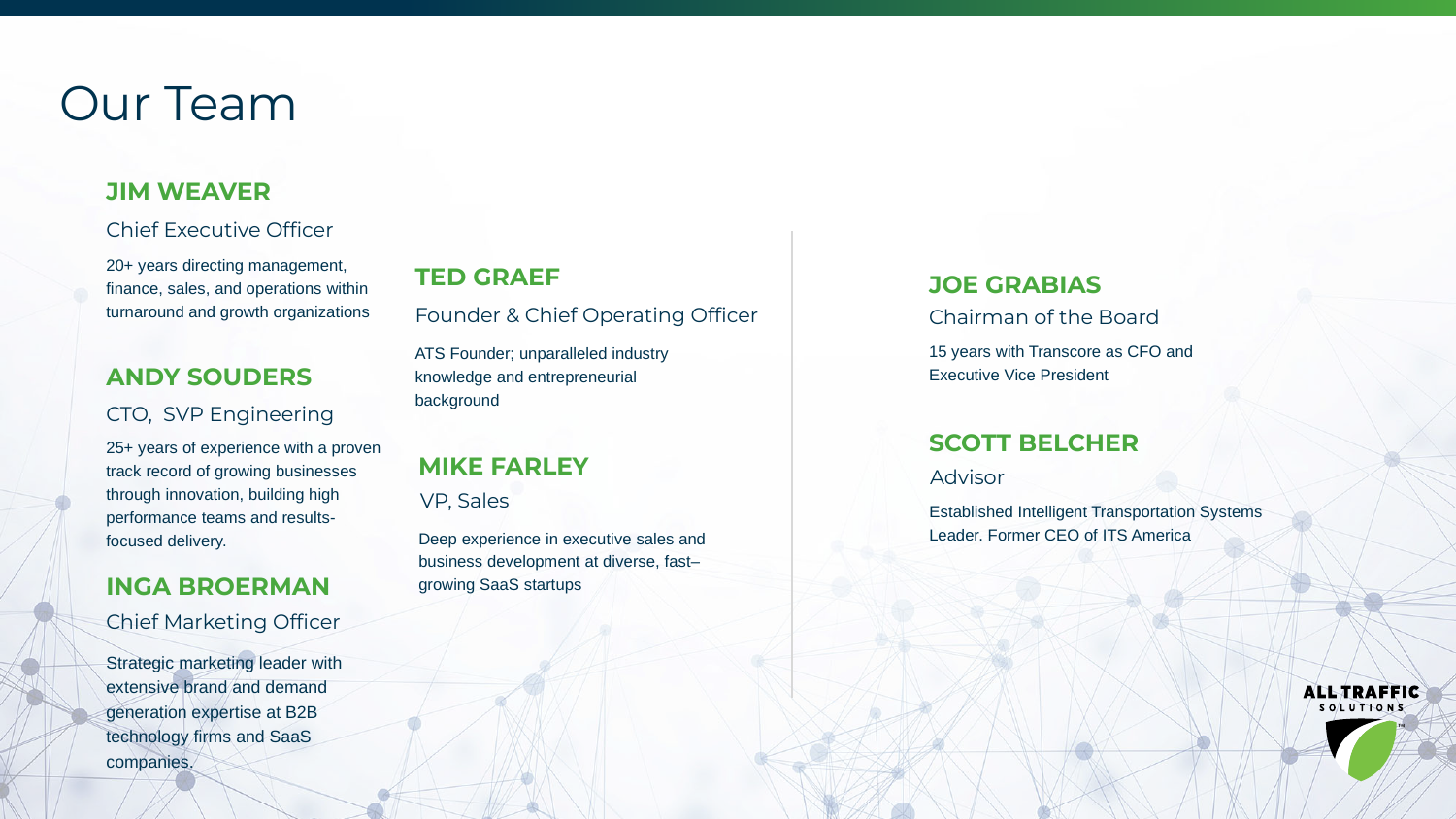

# Our Team
JIM WEAVER
Chief Executive Officer
20+ years directing management, finance, sales, and operations within turnaround and growth organizations
TED GRAEF
JOE GRABIAS
Founder & Chief Operating Officer
Chairman of the Board
15 years with Transcore as CFO and Executive Vice President
ATS Founder; unparalleled industry knowledge and entrepreneurial background
ANDY SOUDERS
CTO,  SVP Engineering
SCOTT BELCHER
25+ years of experience with a proven track record of growing businesses through innovation, building high performance teams and results-focused delivery.
MIKE FARLEY
Advisor
VP, Sales
Established Intelligent Transportation Systems Leader. Former CEO of ITS America
Deep experience in executive sales and business development at diverse, fast–growing SaaS startups
INGA BROERMAN
Chief Marketing Officer
Strategic marketing leader with extensive brand and demand generation expertise at B2B technology firms and SaaS companies.